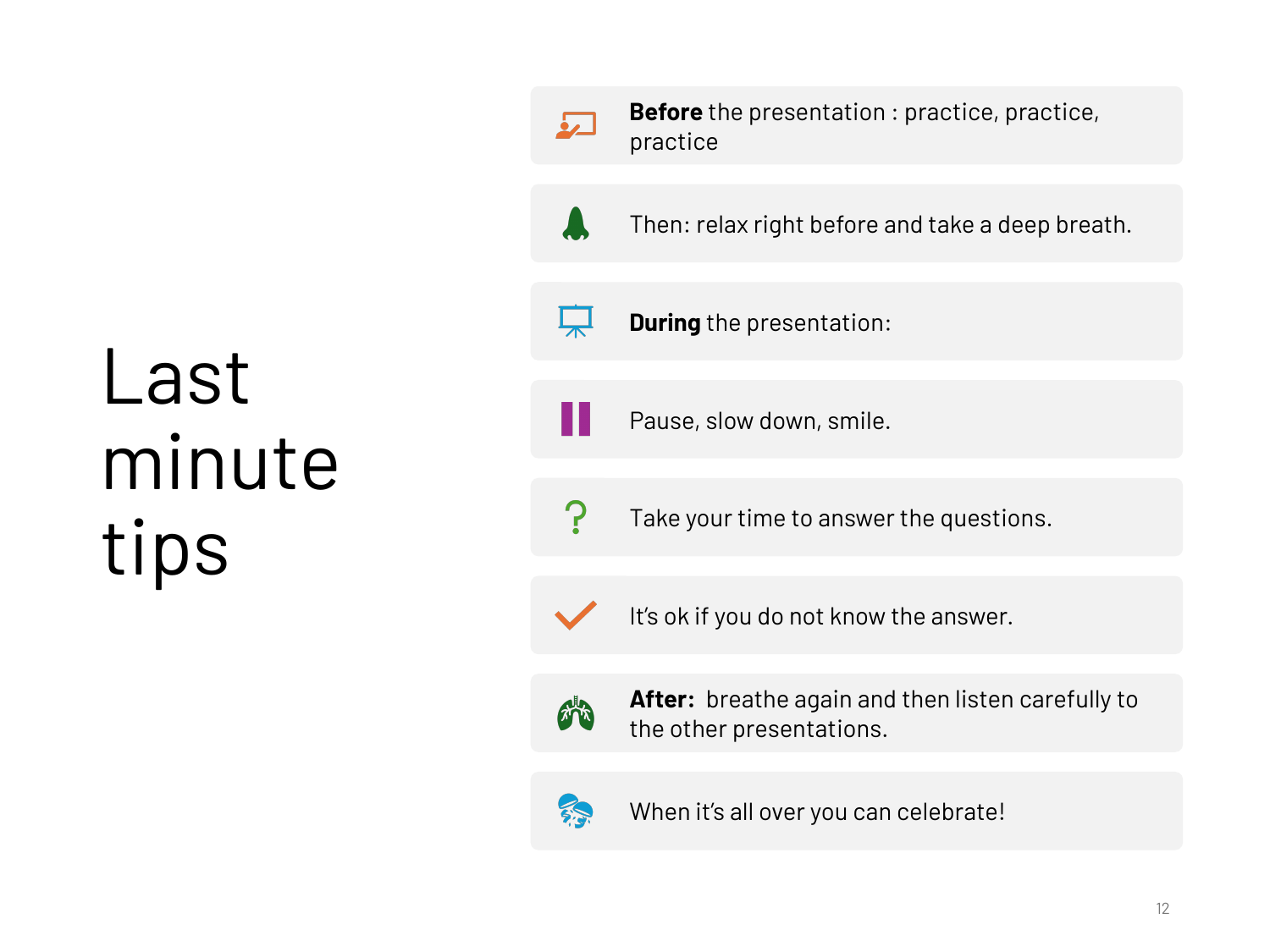

# Last minute tips
Before the presentation : practice, practice, practice
Then: relax right before and take a deep breath.
During the presentation:
Pause, slow down, smile.
Take your time to answer the questions.
It’s ok if you do not know the answer.
After:  breathe again and then listen carefully to the other presentations.
When it’s all over you can celebrate!
12